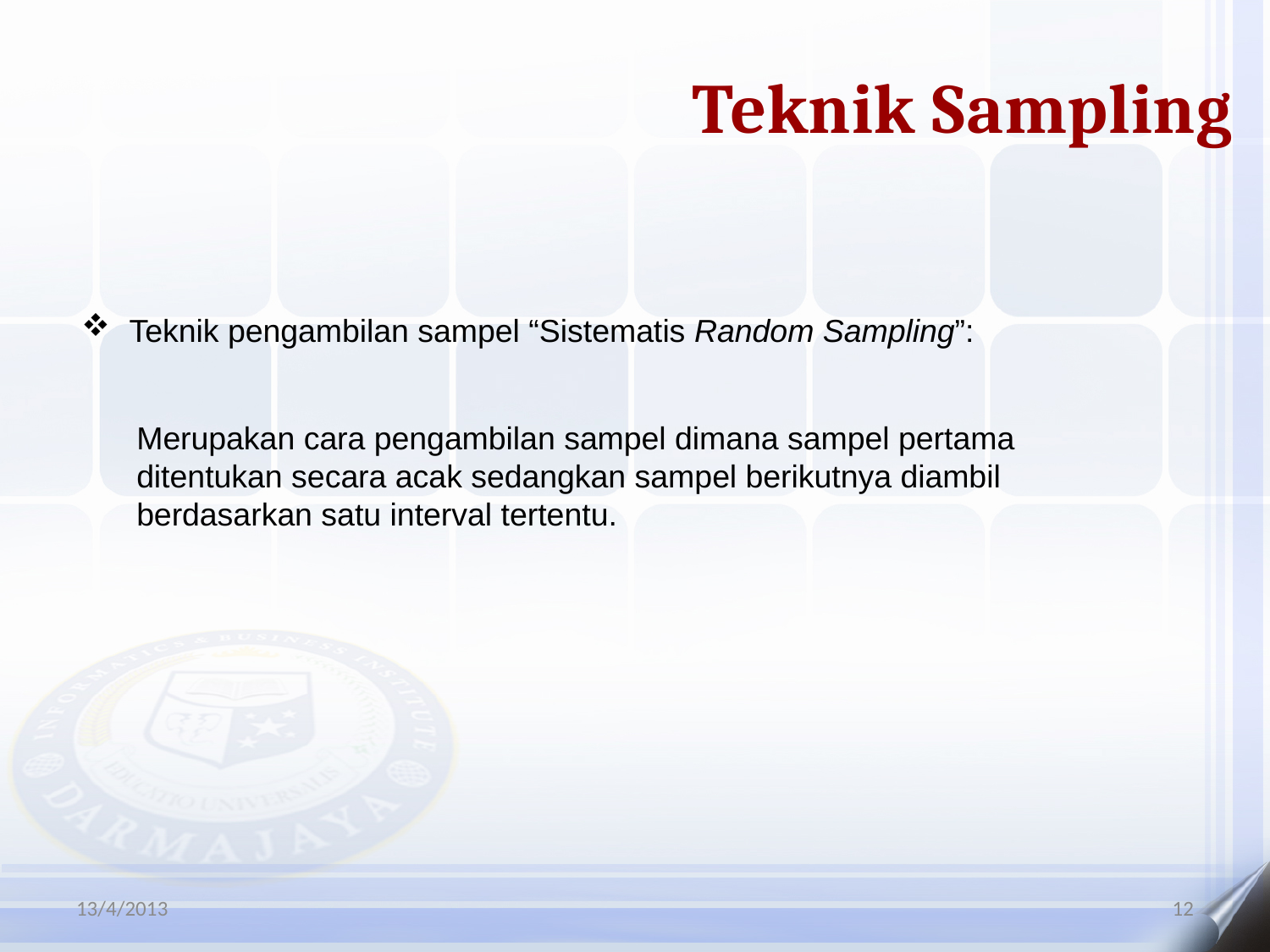

Teknik Sampling
Teknik pengambilan sampel “Sistematis Random Sampling”:

Merupakan cara pengambilan sampel dimana sampel pertama ditentukan secara acak sedangkan sampel berikutnya diambil berdasarkan satu interval tertentu.
13/4/2013
12